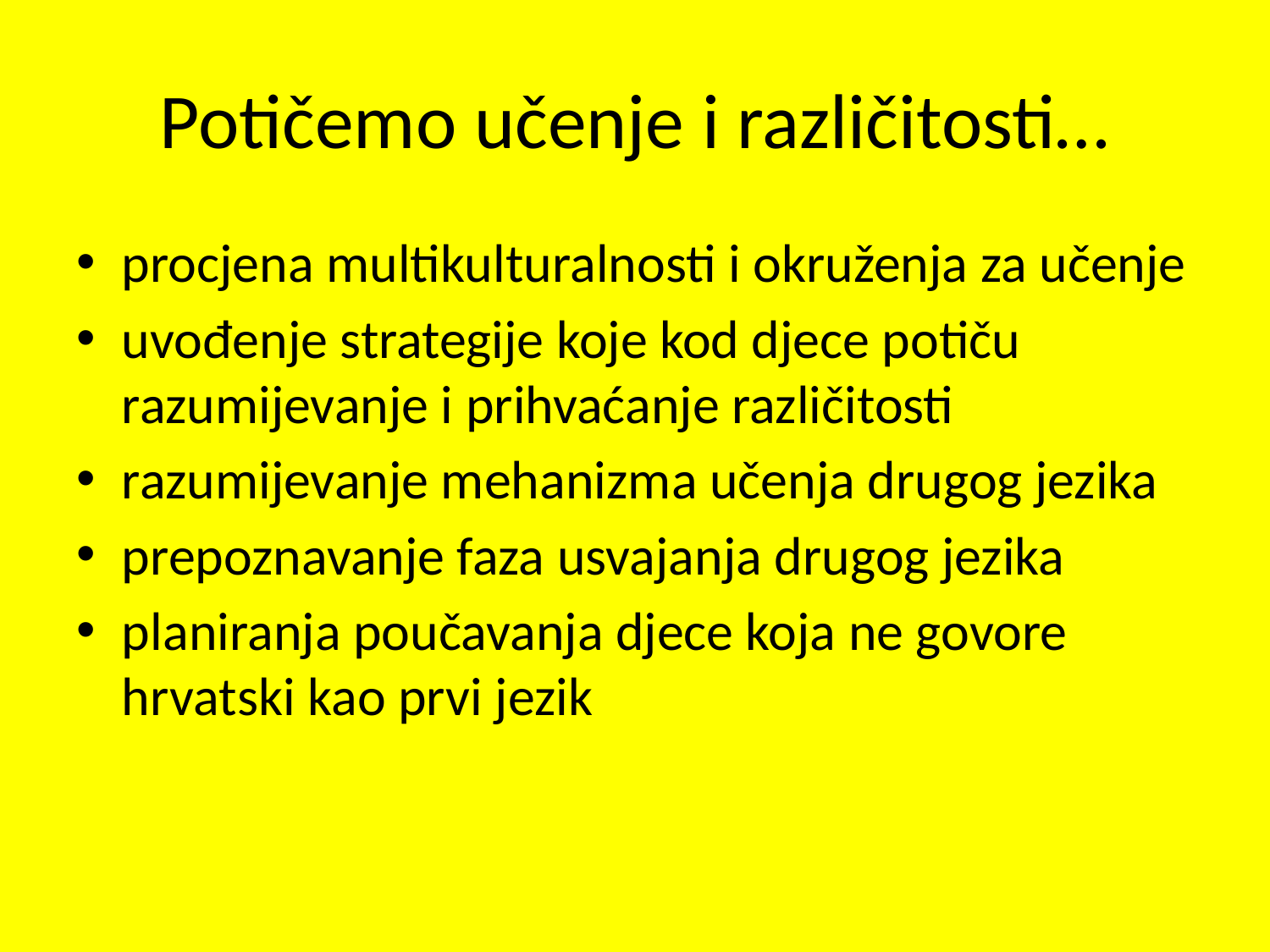

# Potičemo učenje i različitosti…
procjena multikulturalnosti i okruženja za učenje
uvođenje strategije koje kod djece potiču razumijevanje i prihvaćanje različitosti
razumijevanje mehanizma učenja drugog jezika
prepoznavanje faza usvajanja drugog jezika
planiranja poučavanja djece koja ne govore hrvatski kao prvi jezik